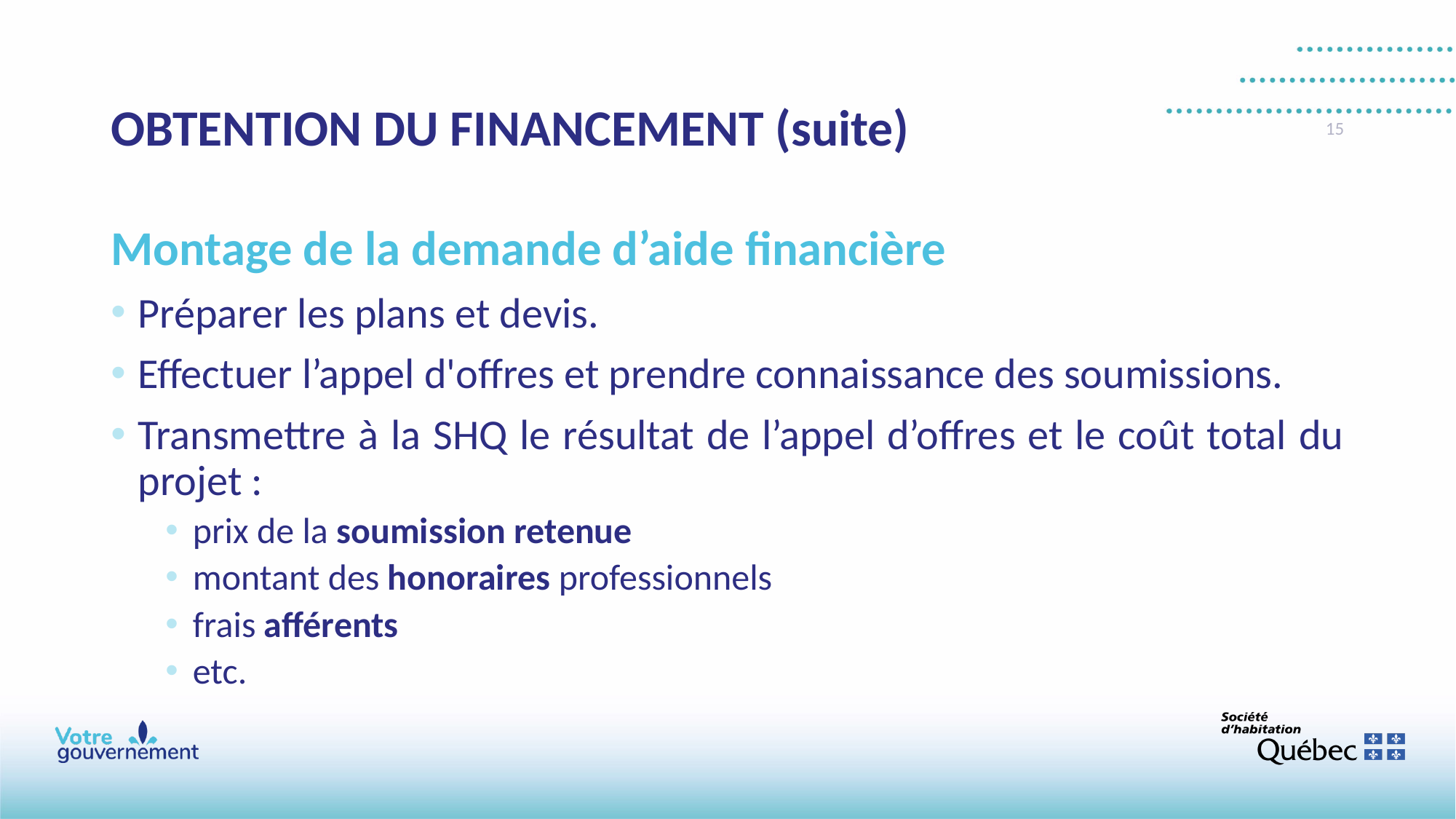

# OBTENTION DU FINANCEMENT (suite)
15
Montage de la demande d’aide financière
Préparer les plans et devis.
Effectuer l’appel d'offres et prendre connaissance des soumissions.
Transmettre à la SHQ le résultat de l’appel d’offres et le coût total du projet :
prix de la soumission retenue
montant des honoraires professionnels
frais afférents
etc.